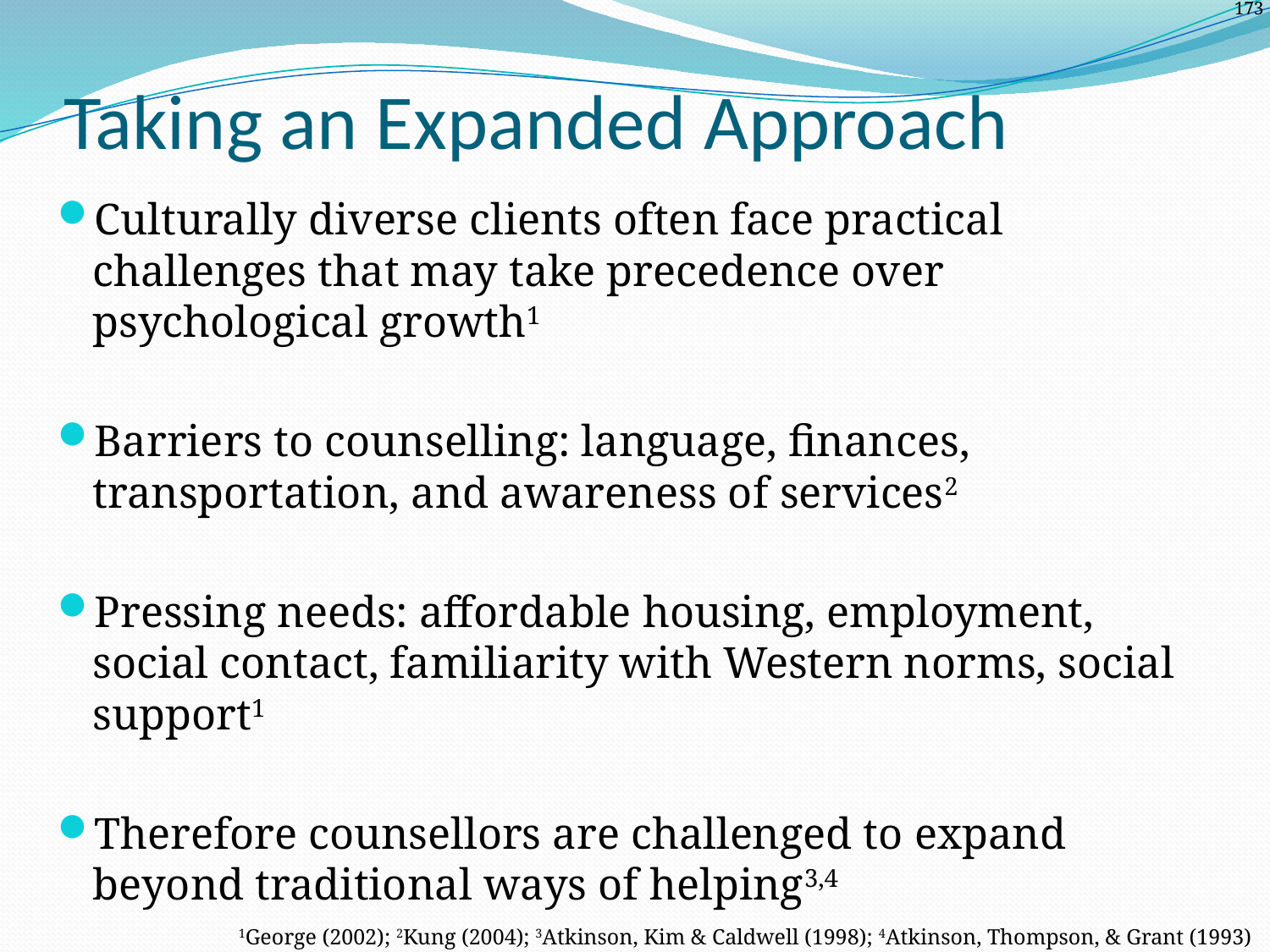

# Taking an Expanded Approach
Culturally diverse clients often face practical challenges that may take precedence over psychological growth1

Barriers to counselling: language, finances, transportation, and awareness of services2

Pressing needs: affordable housing, employment, social contact, familiarity with Western norms, social support1

Therefore counsellors are challenged to expand beyond traditional ways of helping3,4
1George (2002); 2Kung (2004); 3Atkinson, Kim & Caldwell (1998); 4Atkinson, Thompson, & Grant (1993)